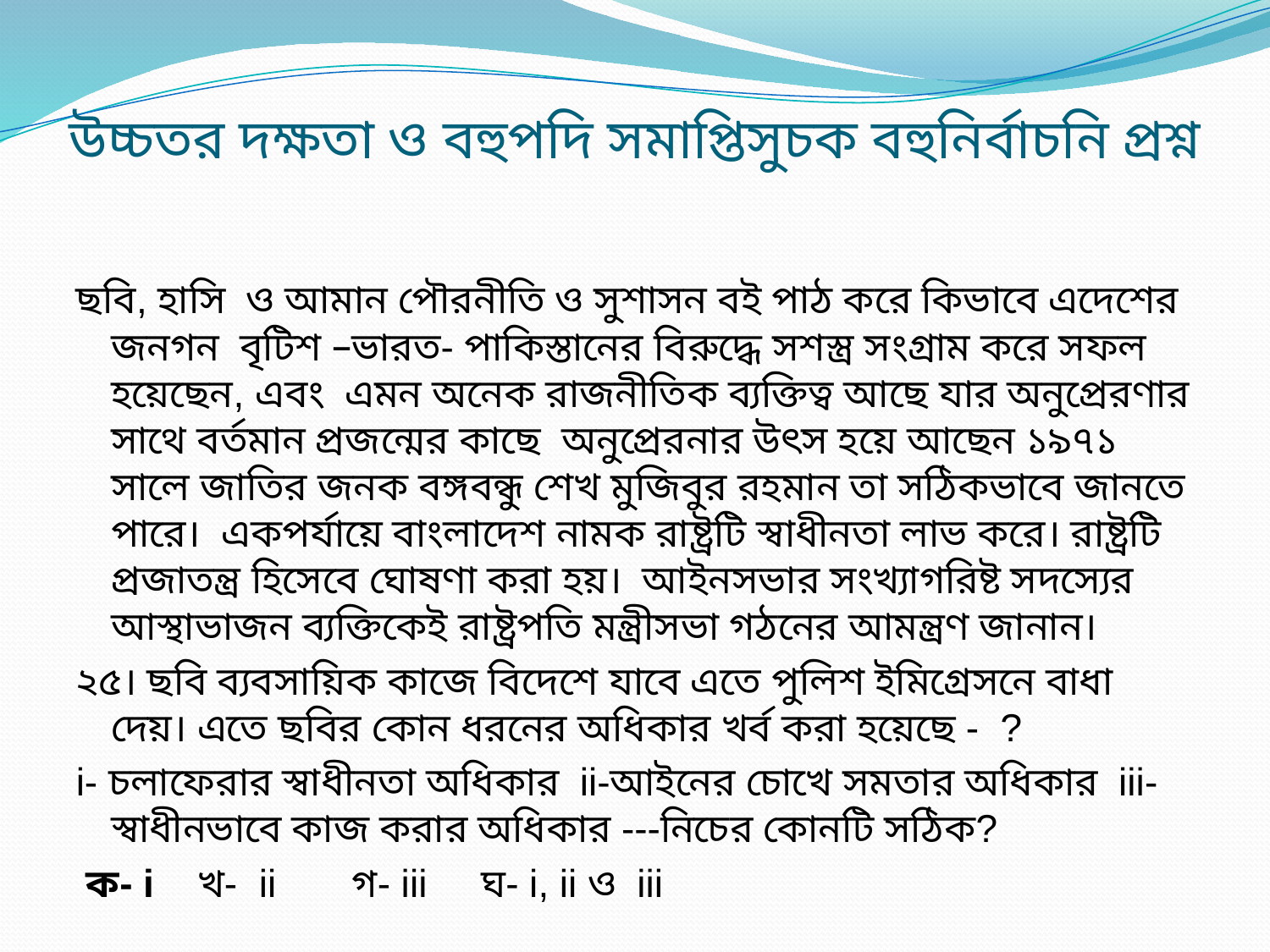

# উচ্চতর দক্ষতা ও বহুপদি সমাপ্তিসুচক বহুনির্বাচনি প্রশ্ন
ছবি, হাসি  ও আমান পৌরনীতি ও সুশাসন বই পাঠ করে কিভাবে এদেশের জনগন  বৃটিশ –ভারত- পাকিস্তানের বিরুদ্ধে সশস্ত্র সংগ্রাম করে সফল হয়েছেন, এবং  এমন অনেক রাজনীতিক ব্যক্তিত্ব আছে যার অনুপ্রেরণার সাথে বর্তমান প্রজন্মের কাছে  অনুপ্রেরনার উৎস হয়ে আছেন ১৯৭১ সালে জাতির জনক বঙ্গবন্ধু শেখ মুজিবুর রহমান তা সঠিকভাবে জানতে পারে।  একপর্যায়ে বাংলাদেশ নামক রাষ্ট্রটি স্বাধীনতা লাভ করে। রাষ্ট্রটি প্রজাতন্ত্র হিসেবে ঘোষণা করা হয়।  আইনসভার সংখ্যাগরিষ্ট সদস্যের আস্থাভাজন ব্যক্তিকেই রাষ্ট্রপতি মন্ত্রীসভা গঠনের আমন্ত্রণ জানান।
২৫। ছবি ব্যবসায়িক কাজে বিদেশে যাবে এতে পুলিশ ইমিগ্রেসনে বাধা দেয়। এতে ছবির কোন ধরনের অধিকার খর্ব করা হয়েছে -  ?
i- চলাফেরার স্বাধীনতা অধিকার  ii-আইনের চোখে সমতার অধিকার  iii- স্বাধীনভাবে কাজ করার অধিকার ---নিচের কোনটি সঠিক?
 ক- i    খ-  ii       গ- iii     ঘ- i, ii ও  iii